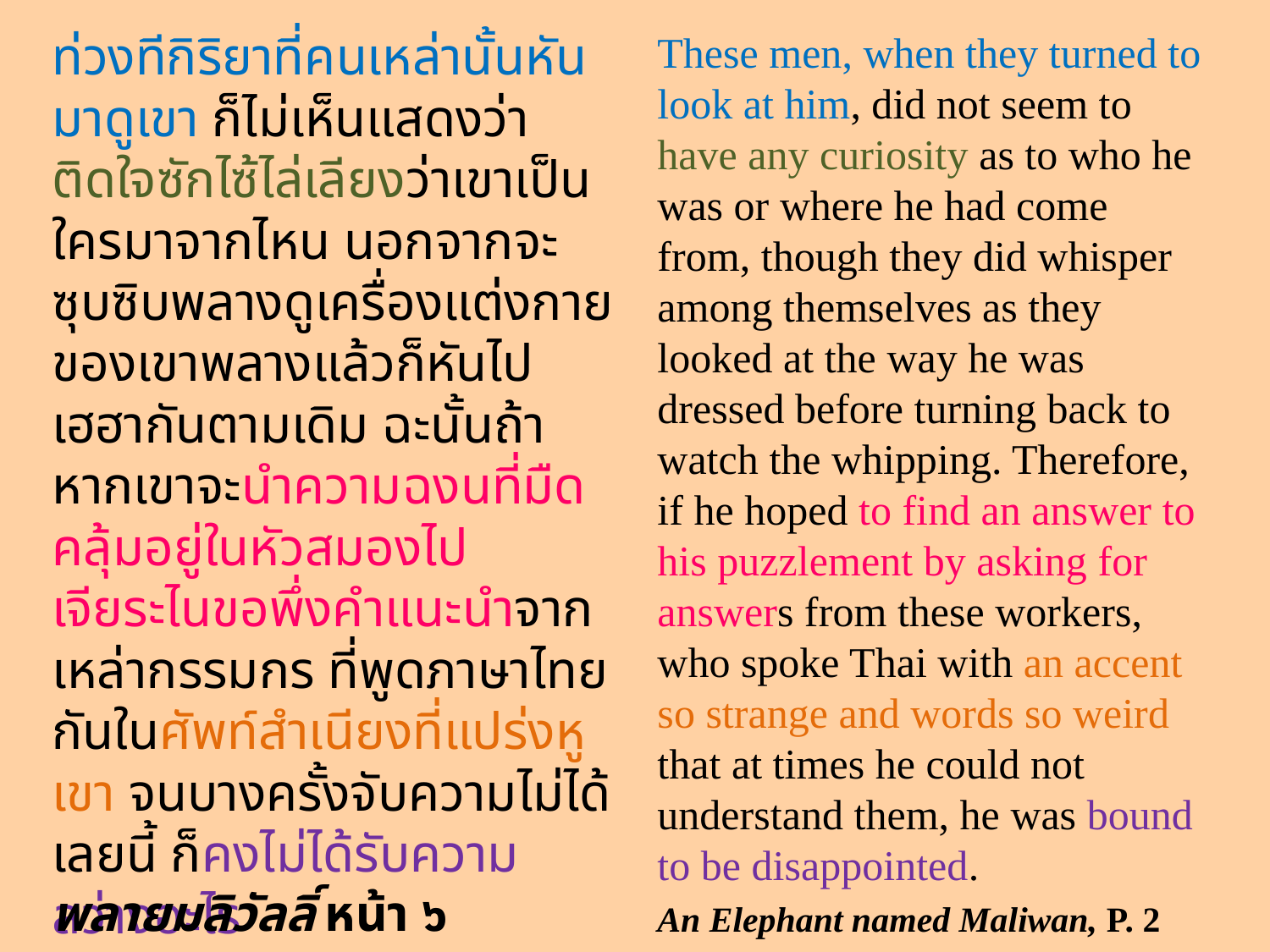

ท่วงทีกิริยาที่คนเหล่านั้นหันมาดูเขา ก็ไม่เห็นแสดงว่าติดใจซักไซ้ไล่เลียงว่าเขาเป็นใครมาจากไหน นอกจากจะซุบซิบพลางดูเครื่องแต่งกายของเขาพลางแล้วก็หันไปเฮฮากันตามเดิม ฉะนั้นถ้าหากเขาจะนำความฉงนที่มืดคลุ้มอยู่ในหัวสมองไปเจียระไนขอพึ่งคำแนะนำจากเหล่ากรรมกร ที่พูดภาษาไทยกันในศัพท์สำเนียงที่แปร่งหูเขา จนบางครั้งจับความไม่ได้เลยนี้ ก็คงไม่ได้รับความสว่างอะไร
These men, when they turned to look at him, did not seem to have any curiosity as to who he was or where he had come  from, though they did whisper among themselves as they  looked at the way he was dressed before turning back to watch the whipping. Therefore, if he hoped to find an answer to his puzzlement by asking for answers from these workers,  who spoke Thai with an accent so strange and words so weird that at times he could not understand them, he was bound to be disappointed.
พลายมลิวัลลิ์ หน้า ๖
An Elephant named Maliwan, P. 2